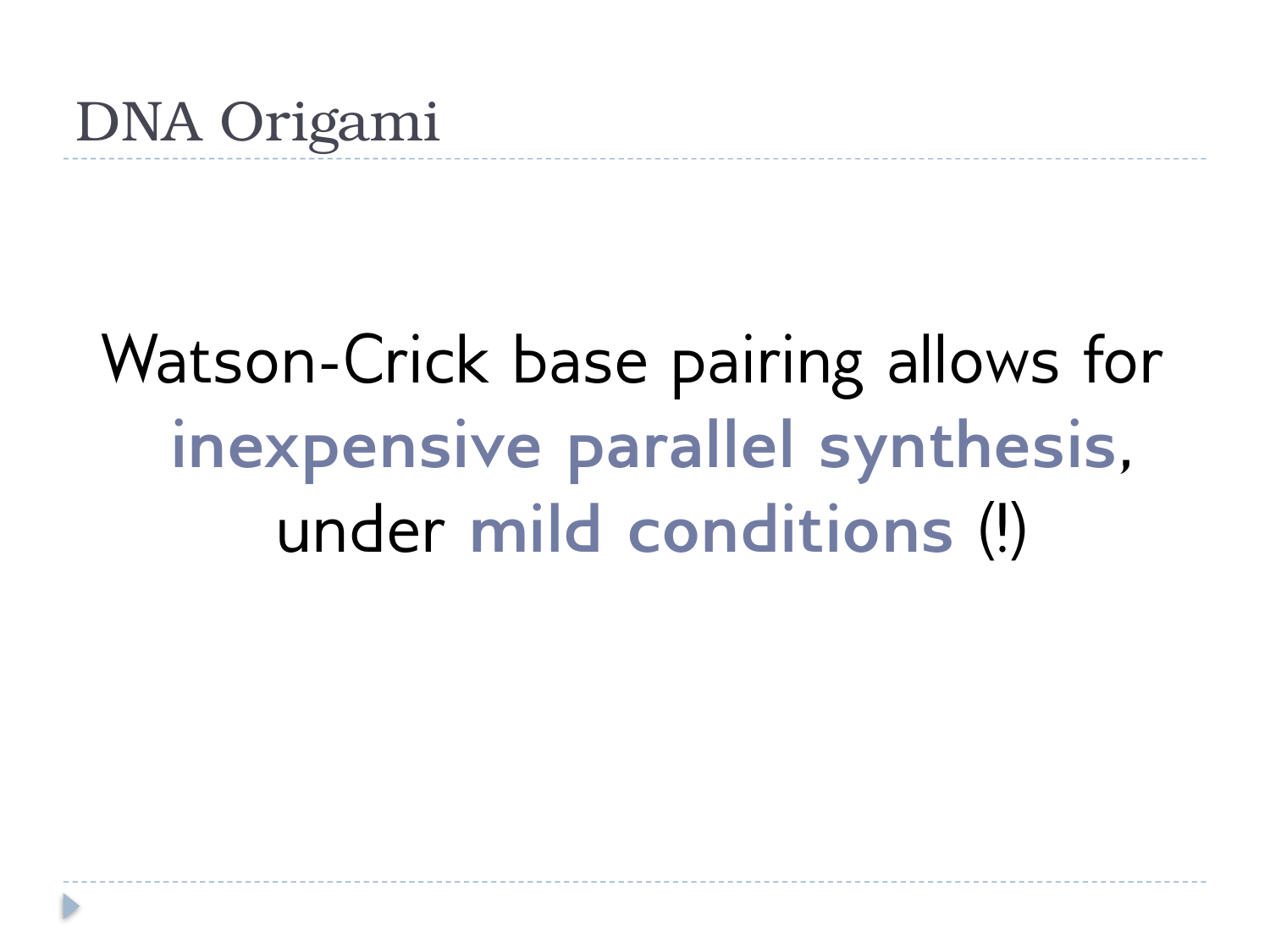

# DNA Origami
Watson-Crick base pairing allows for inexpensive parallel synthesis, under mild conditions (!)